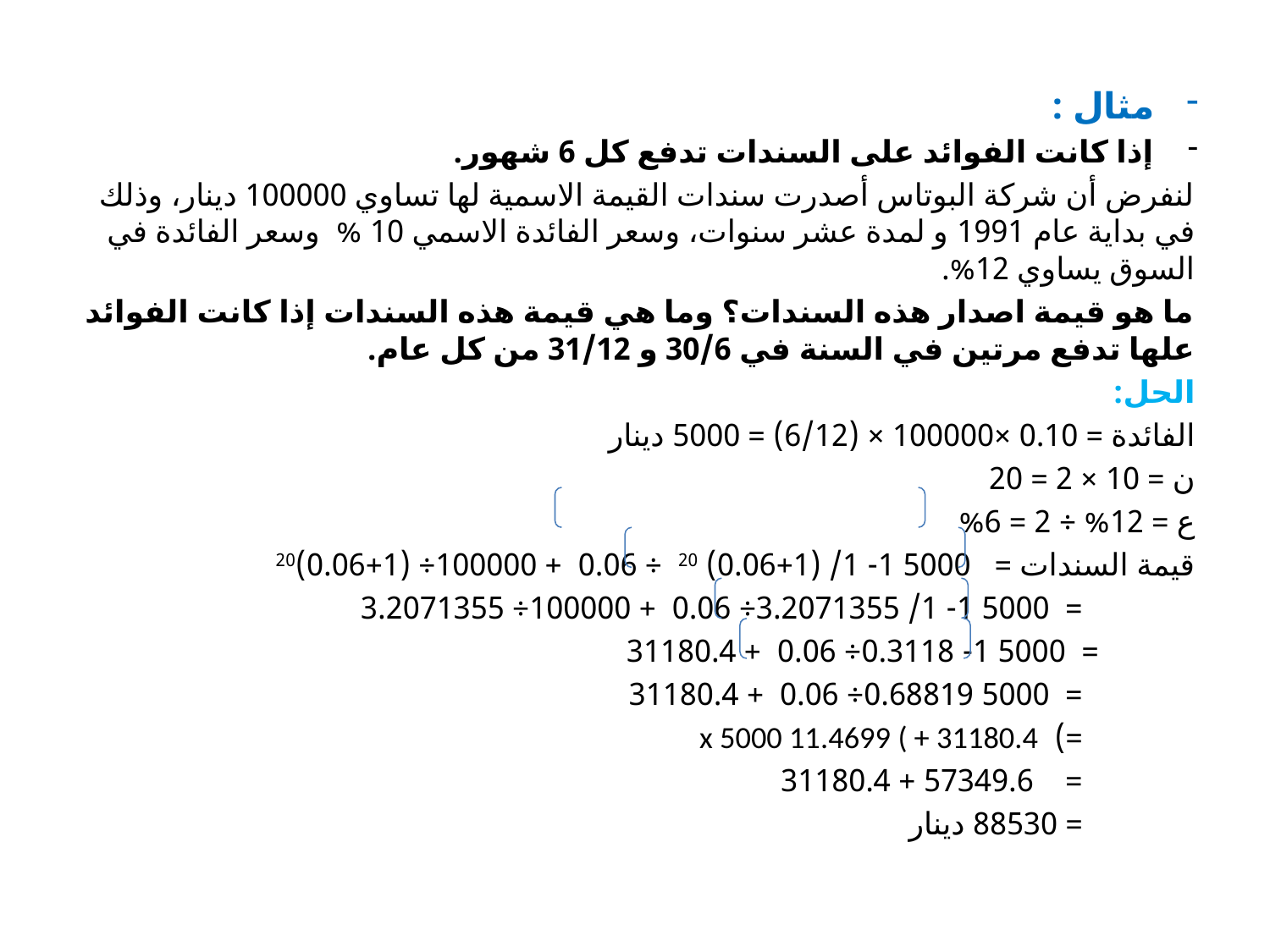

مثال :
إذا كانت الفوائد على السندات تدفع كل 6 شهور.
لنفرض أن شركة البوتاس أصدرت سندات القيمة الاسمية لها تساوي 100000 دينار، وذلك في بداية عام 1991 و لمدة عشر سنوات، وسعر الفائدة الاسمي 10 %  وسعر الفائدة في السوق يساوي 12%.
ما هو قيمة اصدار هذه السندات؟ وما هي قيمة هذه السندات إذا كانت الفوائد علها تدفع مرتين في السنة في 30/6 و 31/12 من كل عام.
الحل:
الفائدة = 0.10 ×100000 × (6/12) = 5000 دينار
ن = 10 × 2 = 20
ع = 12% ÷ 2 = 6%
قيمة السندات =   5000 1- 1/ (1+0.06) 20  ÷ 0.06  + 100000÷ (1+0.06)20
              =  5000 1- 1/ 3.2071355÷ 0.06  + 100000÷ 3.2071355
            =  5000 1- 0.3118÷ 0.06  + 31180.4
              =  5000 0.68819÷ 0.06  + 31180.4
              =)  x 5000 11.4699 ( + 31180.4
              =    57349.6 + 31180.4
              = 88530 دينار